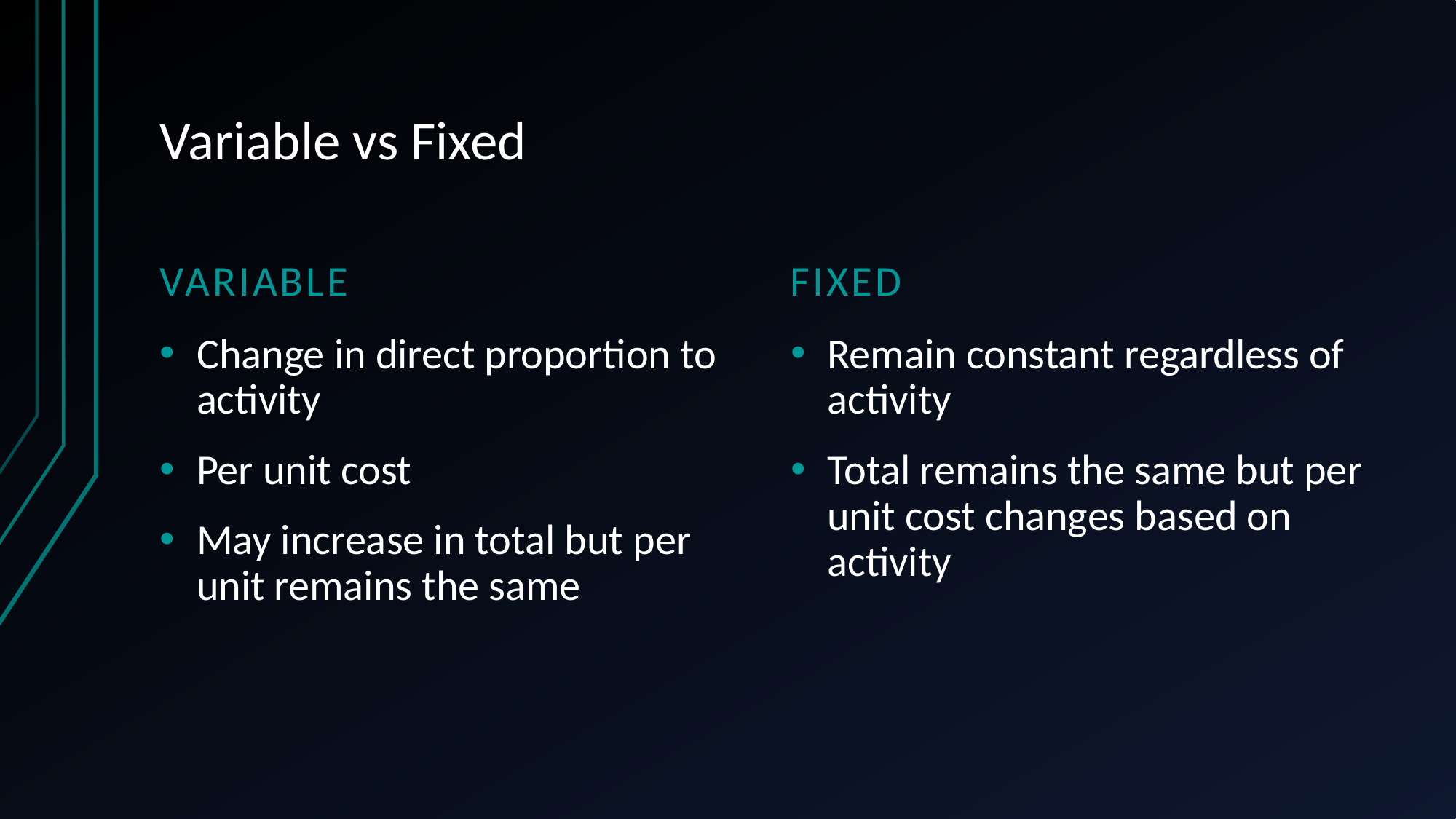

# Variable vs Fixed
Variable
Fixed
Change in direct proportion to activity
Per unit cost
May increase in total but per unit remains the same
Remain constant regardless of activity
Total remains the same but per unit cost changes based on activity